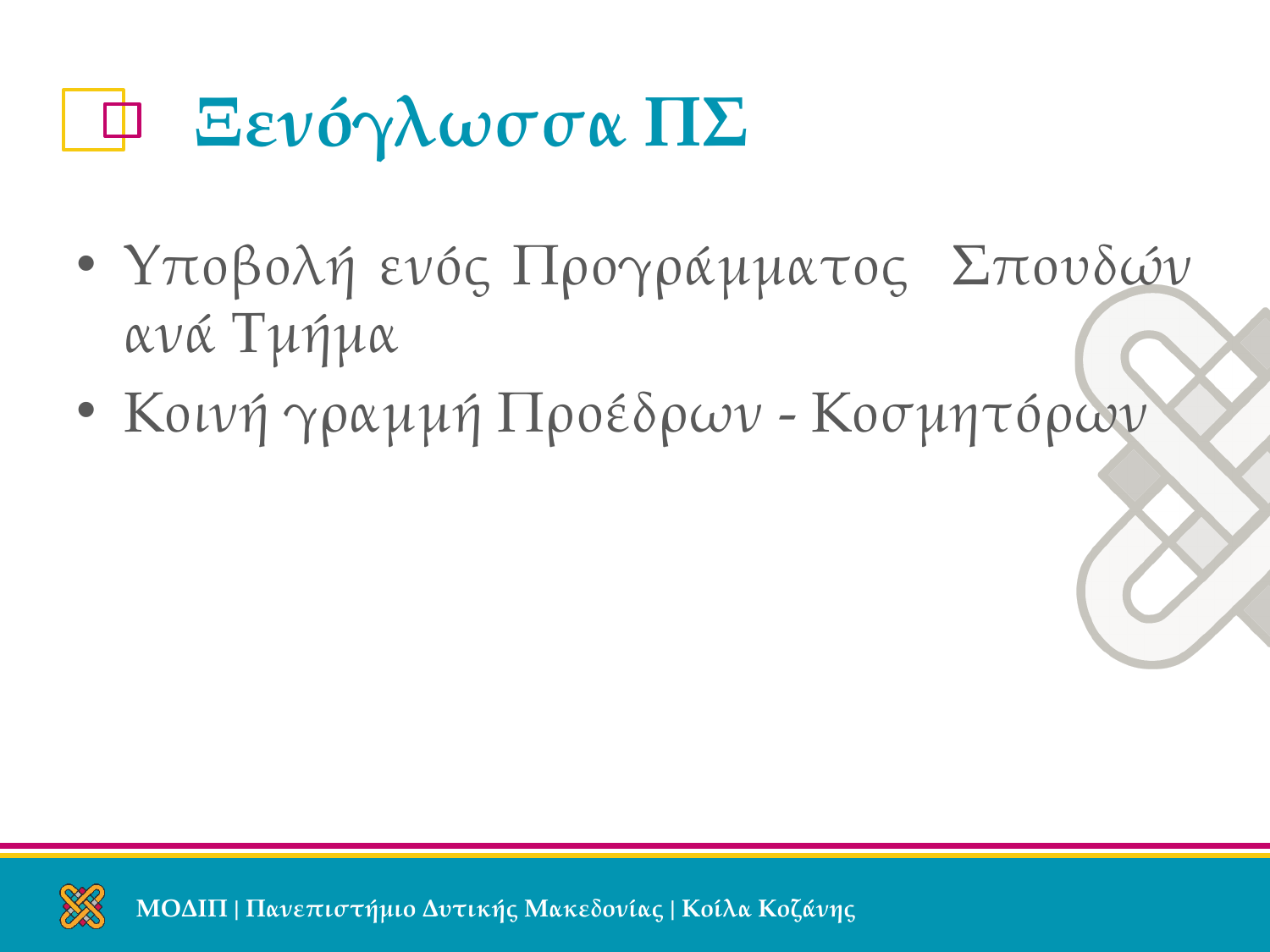

# Ξενόγλωσσα ΠΣ
Υποβολή ενός Προγράμματος  Σπουδών ανά Τμήμα
Κοινή γραμμή Προέδρων - Κοσμητόρων